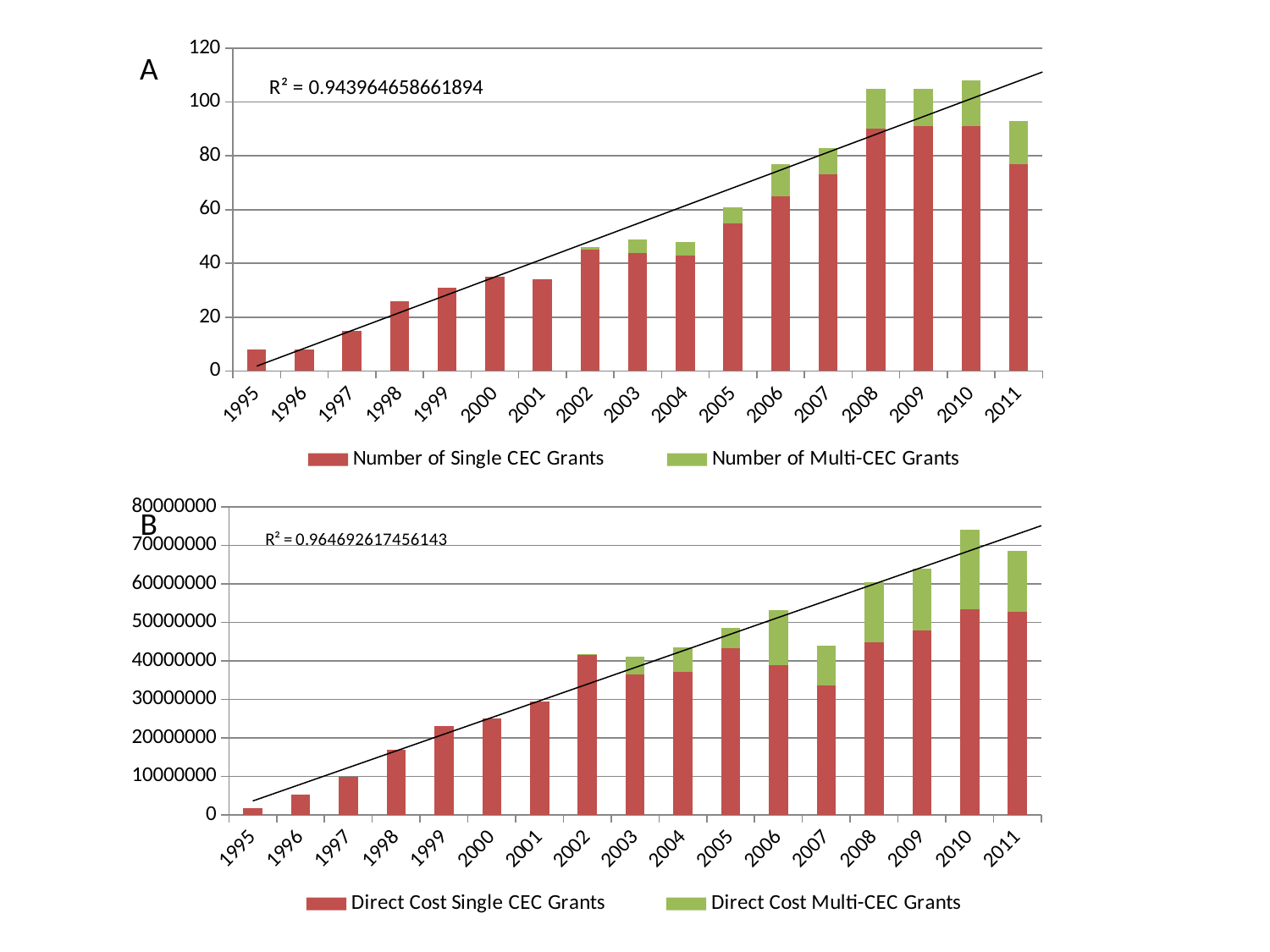

### Chart

| Category | Number of Single CEC Grants | Number of Multi-CEC Grants |  |
|---|---|---|---|
| 1995 | 8.0 | None | 8.0 |
| 1996 | 8.0 | None | 8.0 |
| 1997 | 15.0 | None | 15.0 |
| 1998 | 26.0 | None | 26.0 |
| 1999 | 31.0 | None | 31.0 |
| 2000 | 35.0 | None | 35.0 |
| 2001 | 34.0 | None | 34.0 |
| 2002 | 45.0 | 1.0 | 46.0 |
| 2003 | 44.0 | 5.0 | 49.0 |
| 2004 | 43.0 | 5.0 | 48.0 |
| 2005 | 55.0 | 6.0 | 61.0 |
| 2006 | 65.0 | 12.0 | 77.0 |
| 2007 | 73.0 | 10.0 | 83.0 |
| 2008 | 90.0 | 15.0 | 105.0 |
| 2009 | 91.0 | 14.0 | 105.0 |
| 2010 | 91.0 | 17.0 | 108.0 |
| 2011 | 77.0 | 16.0 | 93.0 |
A

### Chart

| Category | Direct Cost Single CEC Grants | Direct Cost Multi-CEC Grants |  |
|---|---|---|---|
| 1995 | 1717903.0 | None | 1717903.0 |
| 1996 | 5272862.0 | None | 5272862.0 |
| 1997 | 9782085.0 | None | 9782085.0 |
| 1998 | 16891864.0 | None | 16891864.0 |
| 1999 | 23038250.0 | None | 23038250.0 |
| 2000 | 25077751.0 | None | 25077751.0 |
| 2001 | 29405769.0 | None | 29405769.0 |
| 2002 | 41443262.0 | 326777.0 | 41770039.0 |
| 2003 | 36478063.0 | 4708668.0 | 41186731.0 |
| 2004 | 37114125.0 | 6285623.0 | 43399748.0 |
| 2005 | 43214459.0 | 5364538.0 | 48578997.0 |
| 2006 | 38883260.0 | 14292871.0 | 53176131.0 |
| 2007 | 33711730.0 | 10334979.0 | 44046709.0 |
| 2008 | 44881193.0 | 15535265.0 | 60416458.0 |
| 2009 | 47900595.0 | 16109717.0 | 64010312.0 |
| 2010 | 53284318.0 | 20791063.0 | 74075381.0 |
| 2011 | 52783163.0 | 15857984.0 | 68641147.0 |
B